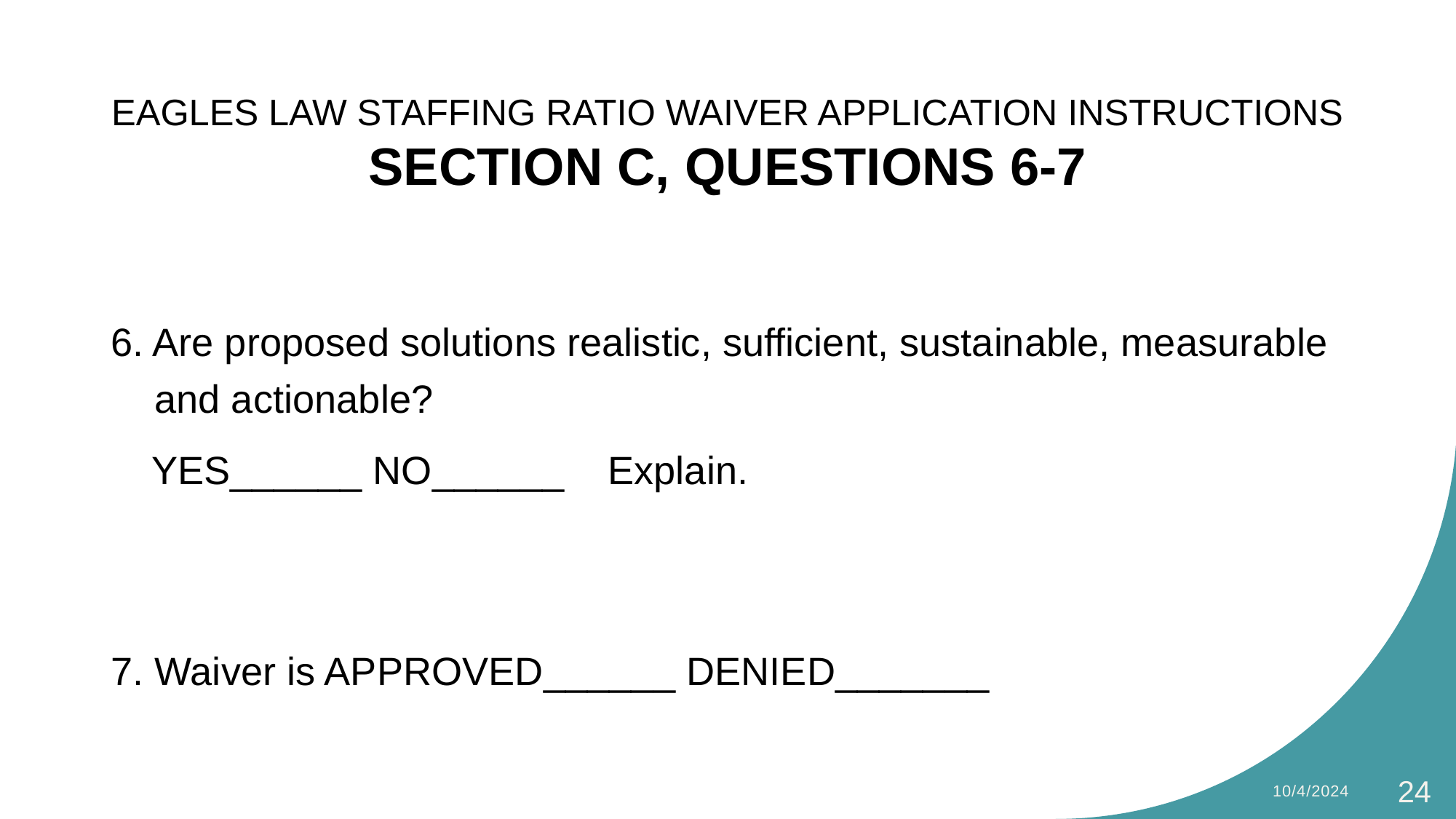

# EAGLES LAW STAFFING RATIO WAIVER APPLICATION INSTRUCTIONS SECTION C, QUESTIONS 6-7
6. Are proposed solutions realistic, sufficient, sustainable, measurable
    and actionable?
	YES______ NO______    Explain.

7. Waiver is APPROVED______ DENIED_______

10/4/2024
24